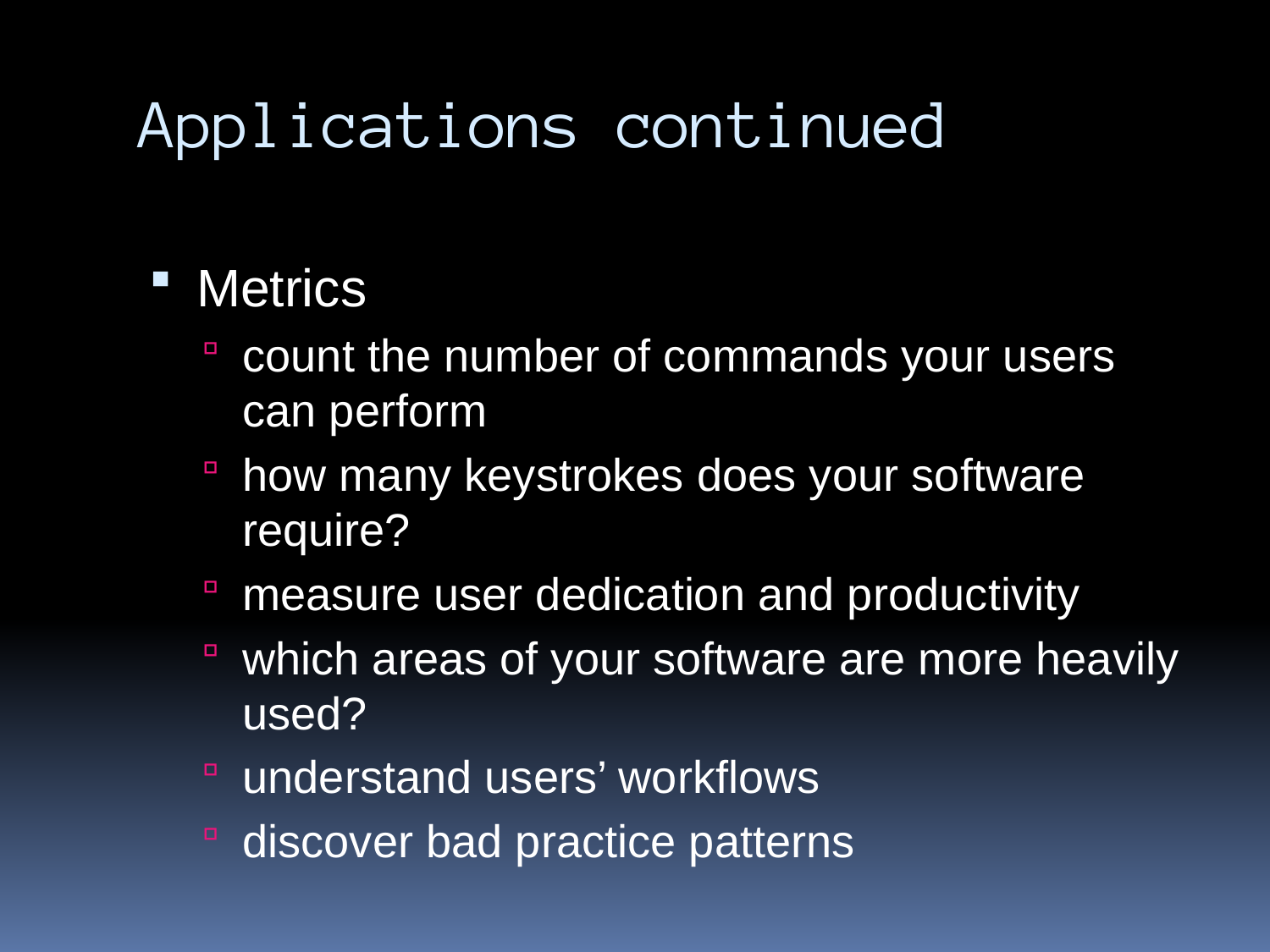

# Applications continued
Metrics
count the number of commands your users can perform
how many keystrokes does your software require?
measure user dedication and productivity
which areas of your software are more heavily used?
understand users’ workflows
discover bad practice patterns